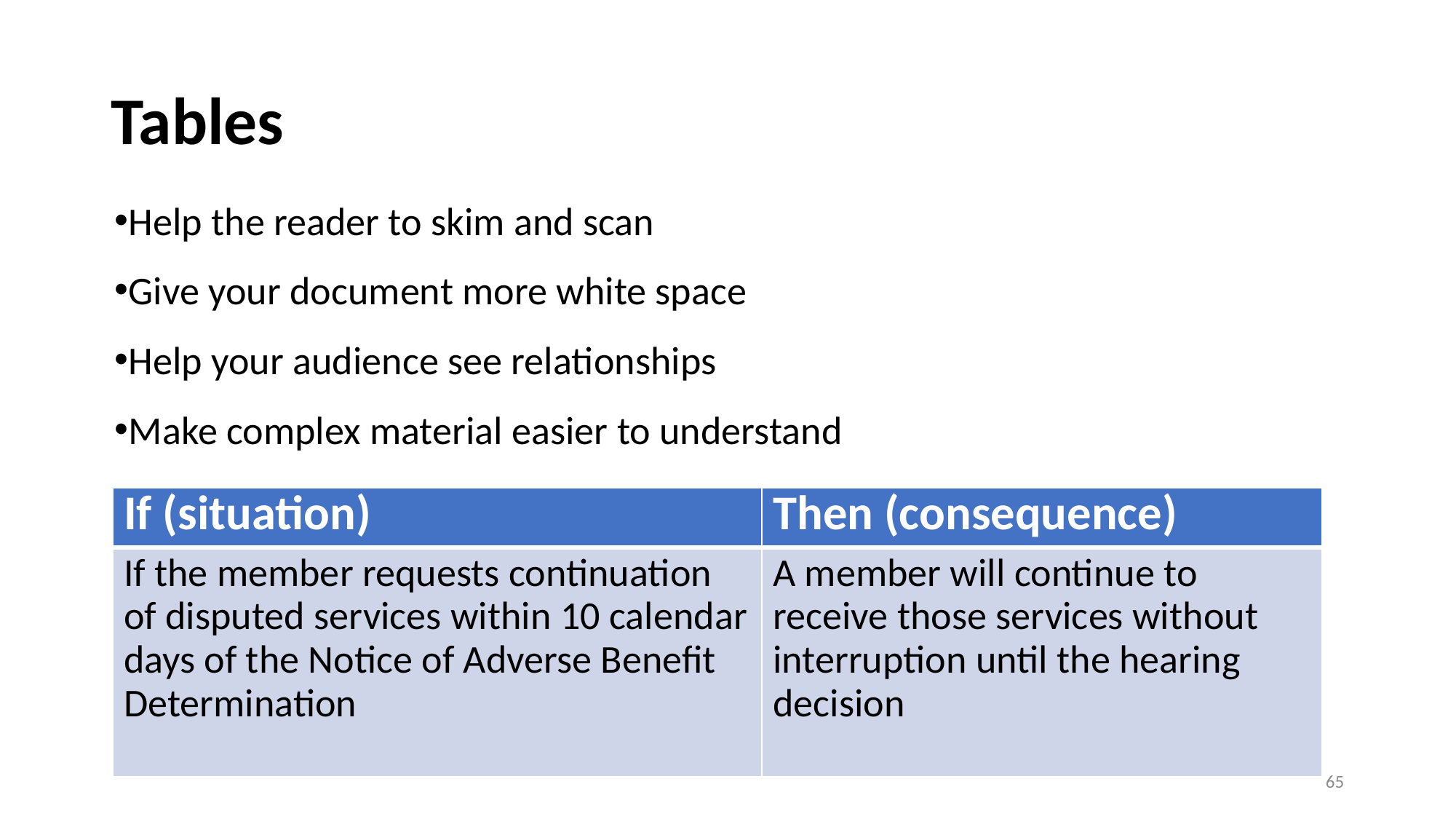

# Tables
Help the reader to skim and scan
Give your document more white space
Help your audience see relationships
Make complex material easier to understand
| If (situation) | Then (consequence) |
| --- | --- |
| If the member requests continuation of disputed services within 10 calendar days of the Notice of Adverse Benefit Determination | A member will continue to receive those services without interruption until the hearing decision |
65